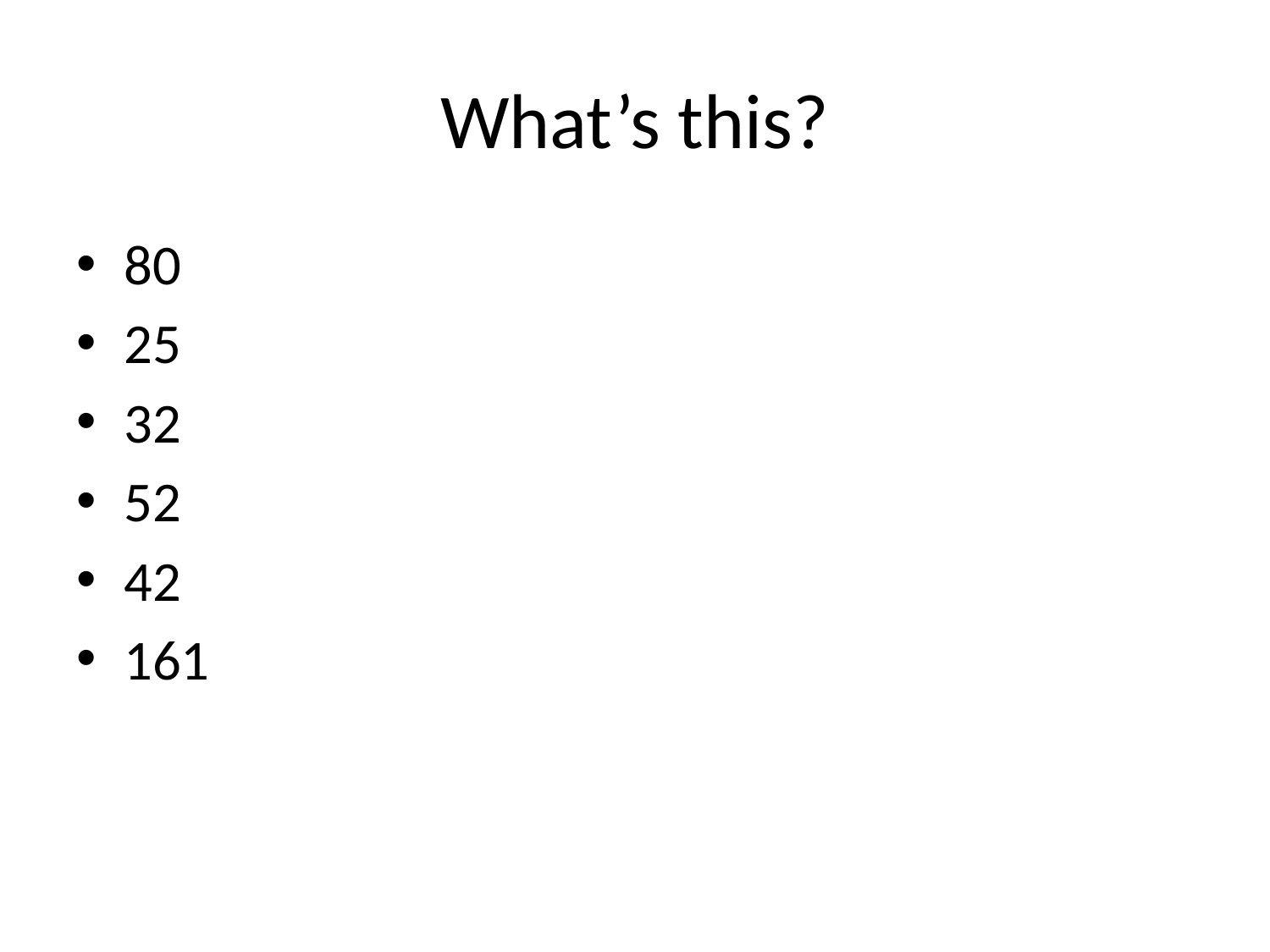

# What’s this?
80
25
32
52
42
161